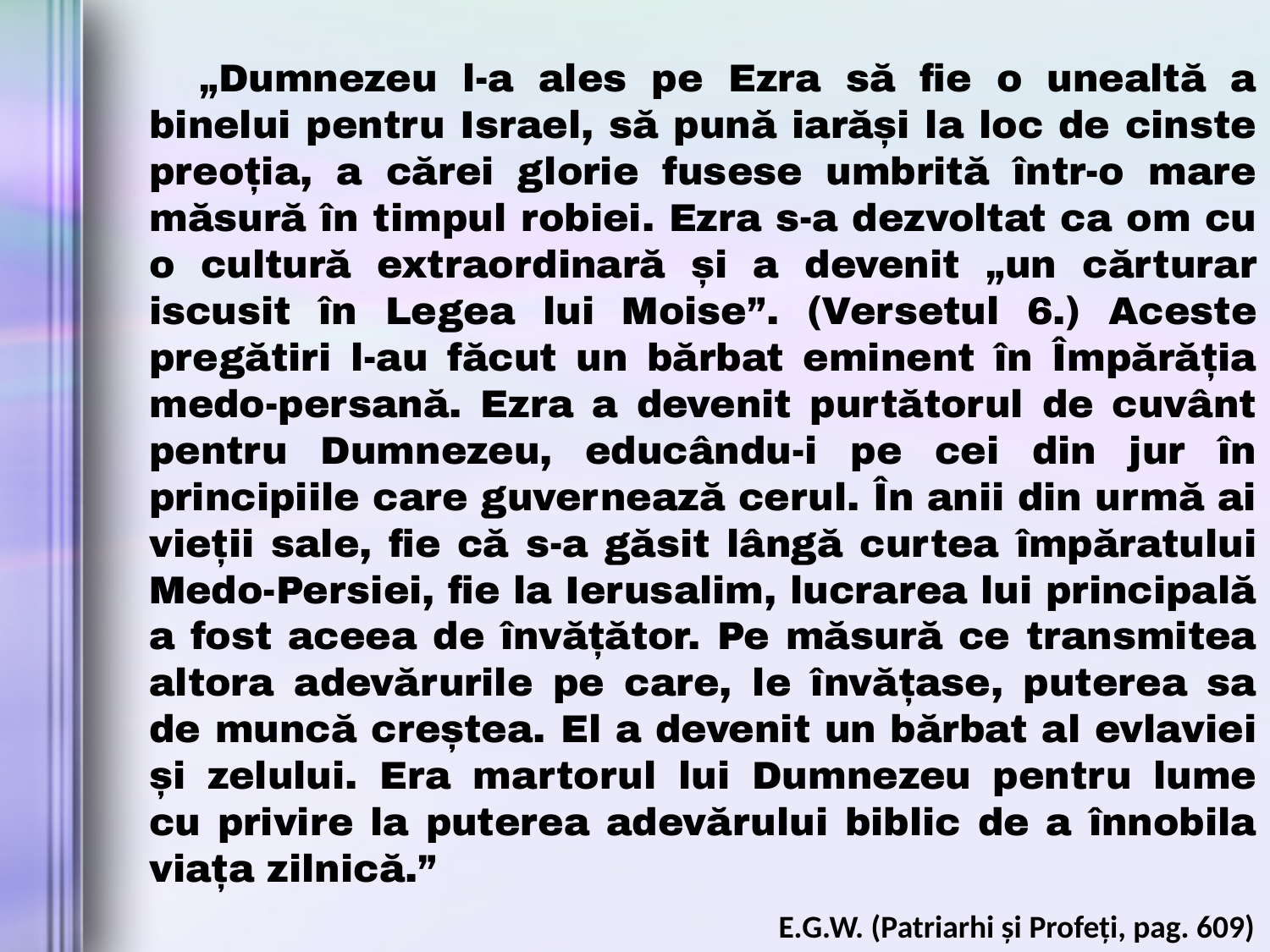

„Dumnezeu l-a ales pe Ezra să fie o unealtă a binelui pentru Israel, să pună iarăşi la loc de cinste preoţia, a cărei glorie fusese umbrită într-o mare măsură în timpul robiei. Ezra s-a dezvoltat ca om cu o cultură extraordinară şi a devenit „un cărturar iscusit în Legea lui Moise”. (Versetul 6.) Aceste pregătiri l-au făcut un bărbat eminent în Împărăţia medo-persană. Ezra a devenit purtătorul de cuvânt pentru Dumnezeu, educându-i pe cei din jur în principiile care guvernează cerul. În anii din urmă ai vieţii sale, fie că s-a găsit lângă curtea împăratului Medo-Persiei, fie la Ierusalim, lucrarea lui principală a fost aceea de învăţător. Pe măsură ce transmitea altora adevărurile pe care, le învăţase, puterea sa de muncă creştea. El a devenit un bărbat al evlaviei şi zelului. Era martorul lui Dumnezeu pentru lume cu privire la puterea adevărului biblic de a înnobila viaţa zilnică.”
E.G.W. (Patriarhi şi Profeţi, pag. 609)